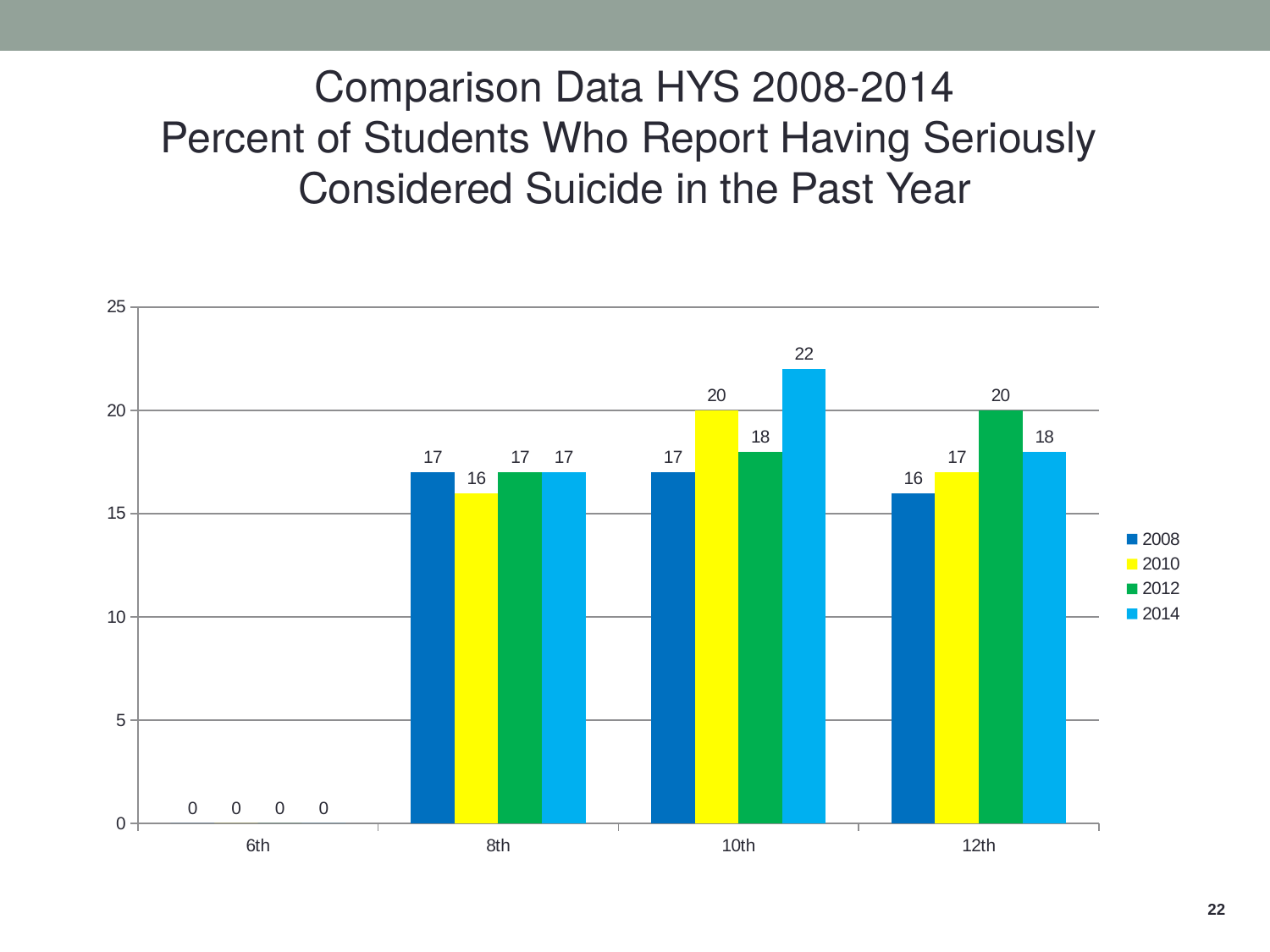

Comparison Data HYS 2008-2014
Percent of Students Who Report Having Seriously
Considered Suicide in the Past Year

### Chart

| Category | 2008 | 2010 | 2012 | 2014 |
|---|---|---|---|---|
| 6th | 0.0 | 0.0 | 0.0 | 0.0 |
| 8th | 17.0 | 16.0 | 17.0 | 17.0 |
| 10th | 17.0 | 20.0 | 18.0 | 22.0 |
| 12th | 16.0 | 17.0 | 20.0 | 18.0 |
22